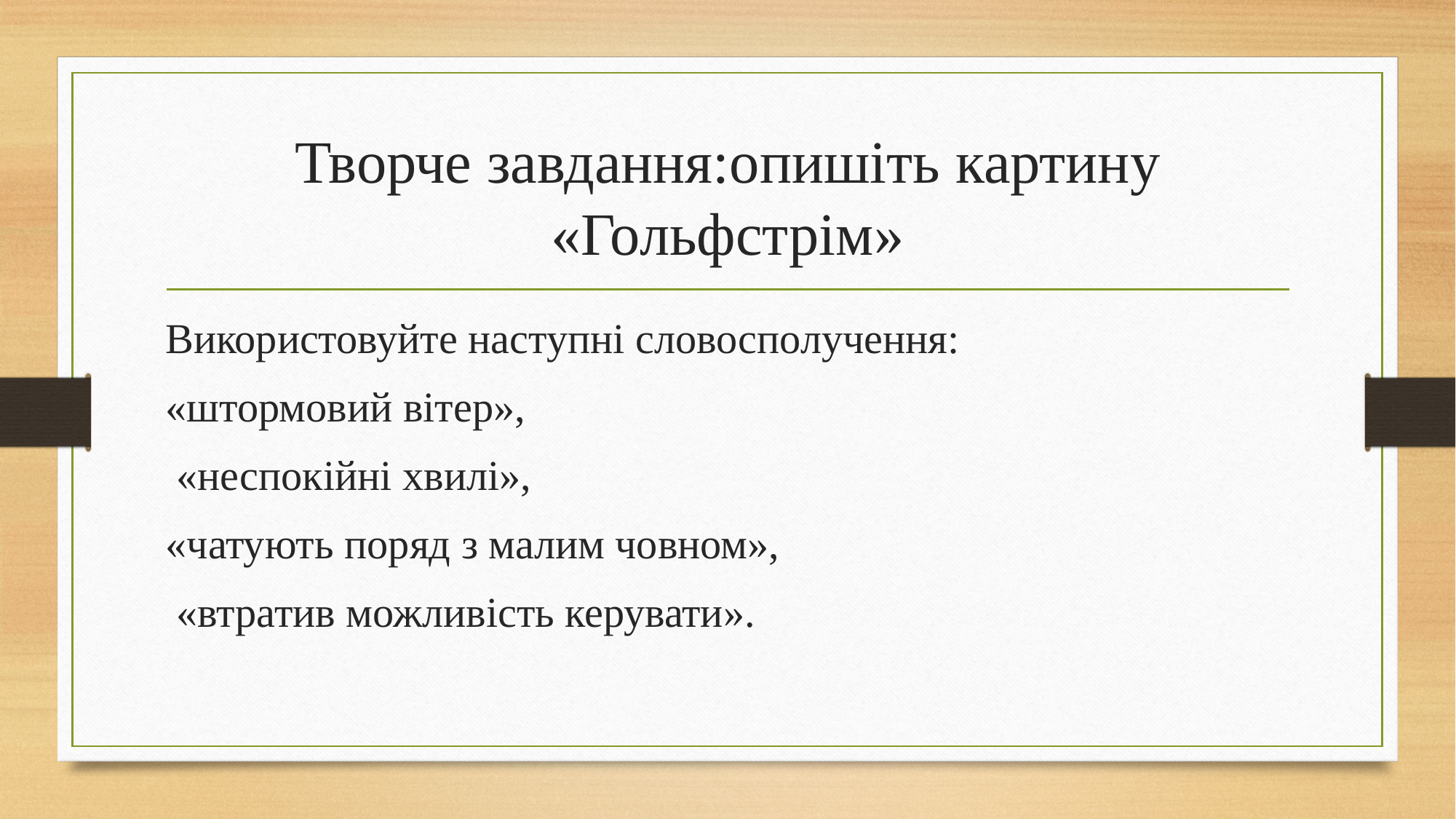

# Творче завдання:опишіть картину «Гольфстрім»
Використовуйте наступні словосполучення:
«штормовий вітер»,
 «неспокійні хвилі»,
«чатують поряд з малим човном»,
 «втратив можливість керувати».